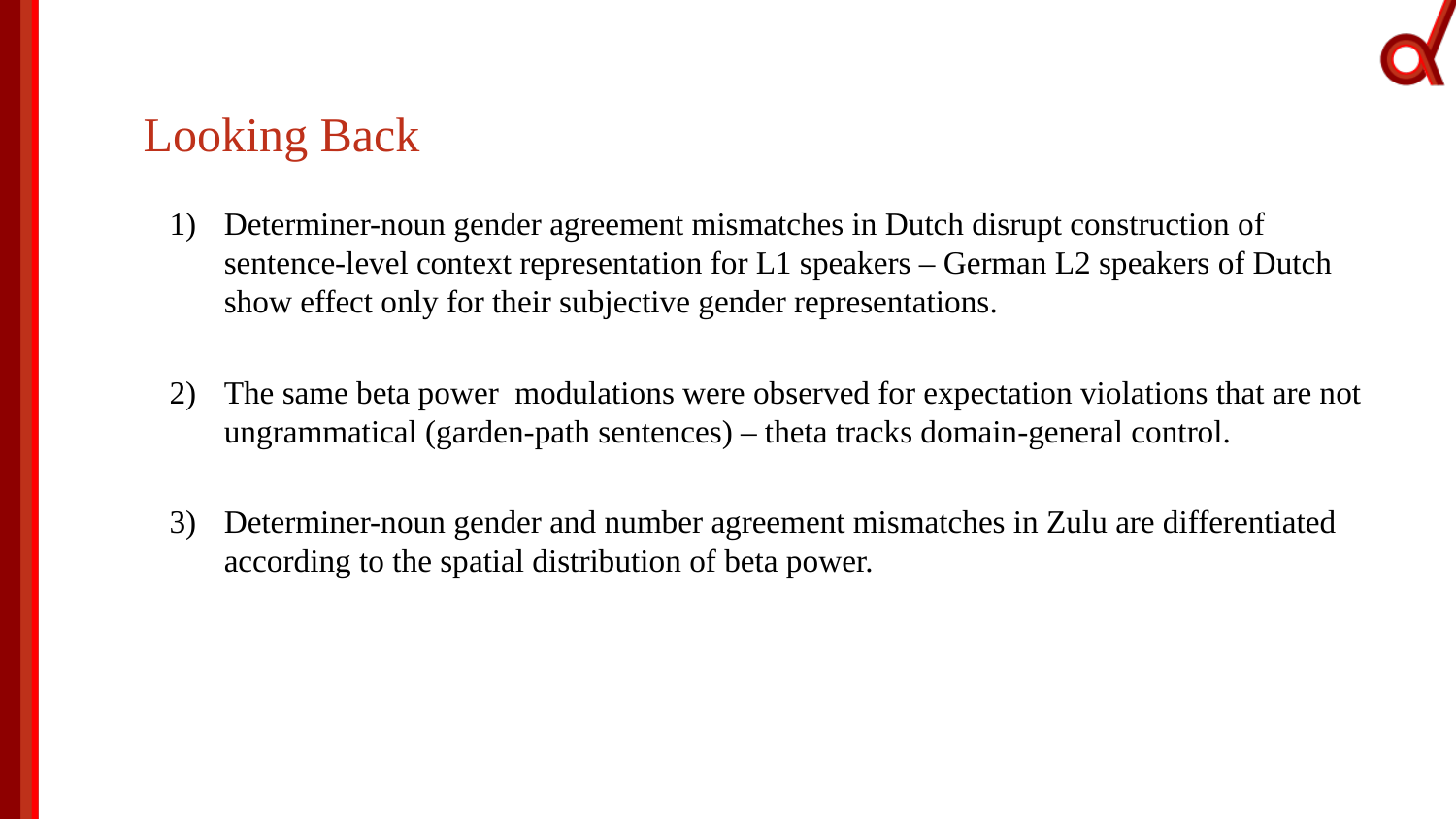

Looking Back
Determiner-noun gender agreement mismatches in Dutch disrupt construction of sentence-level context representation for L1 speakers – German L2 speakers of Dutch show effect only for their subjective gender representations.

The same beta power  modulations were observed for expectation violations that are not ungrammatical (garden-path sentences) – theta tracks domain-general control.

Determiner-noun gender and number agreement mismatches in Zulu are differentiated according to the spatial distribution of beta power.